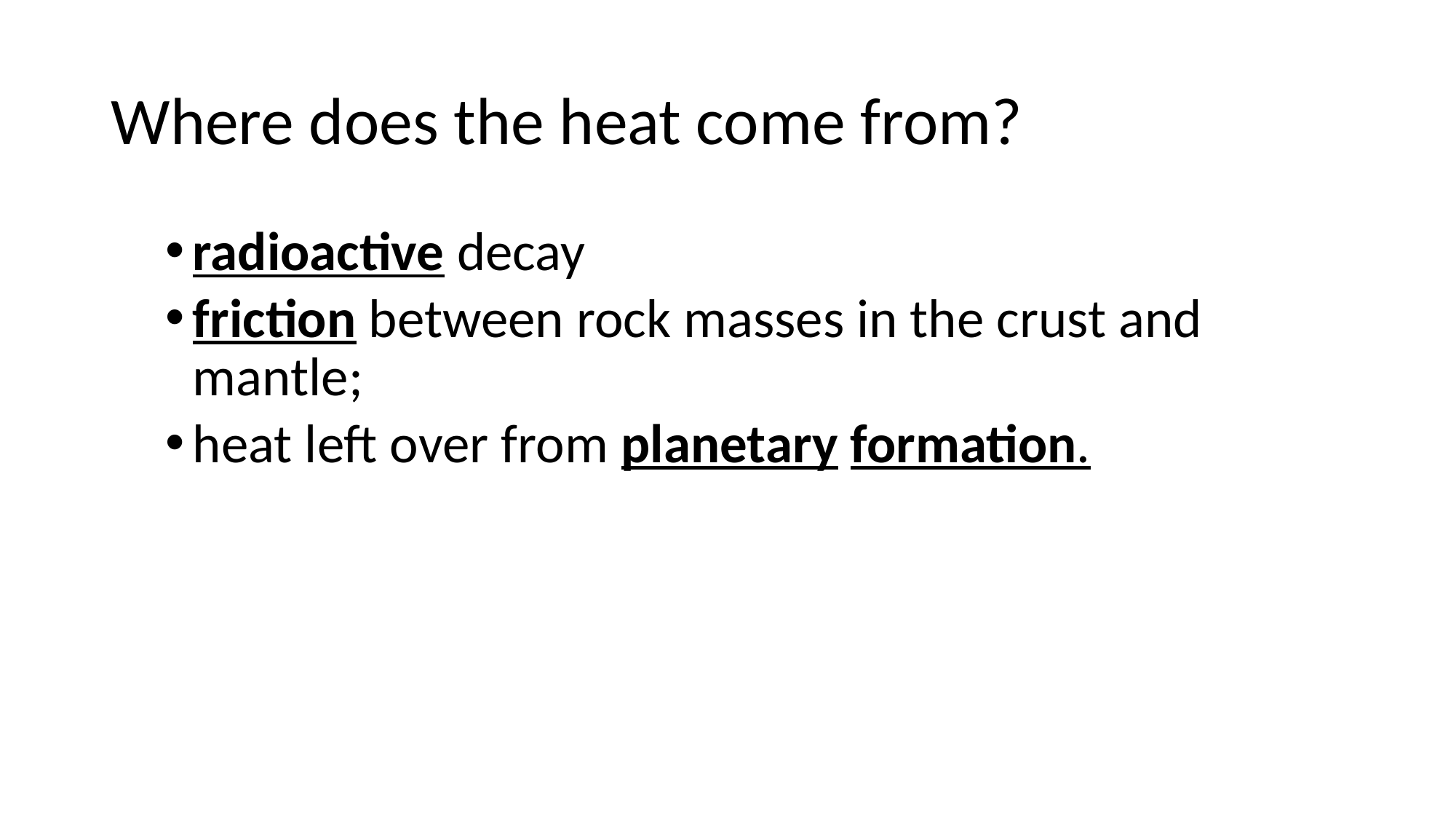

# Where does the heat come from?
radioactive decay
friction between rock masses in the crust and mantle;
heat left over from planetary formation.